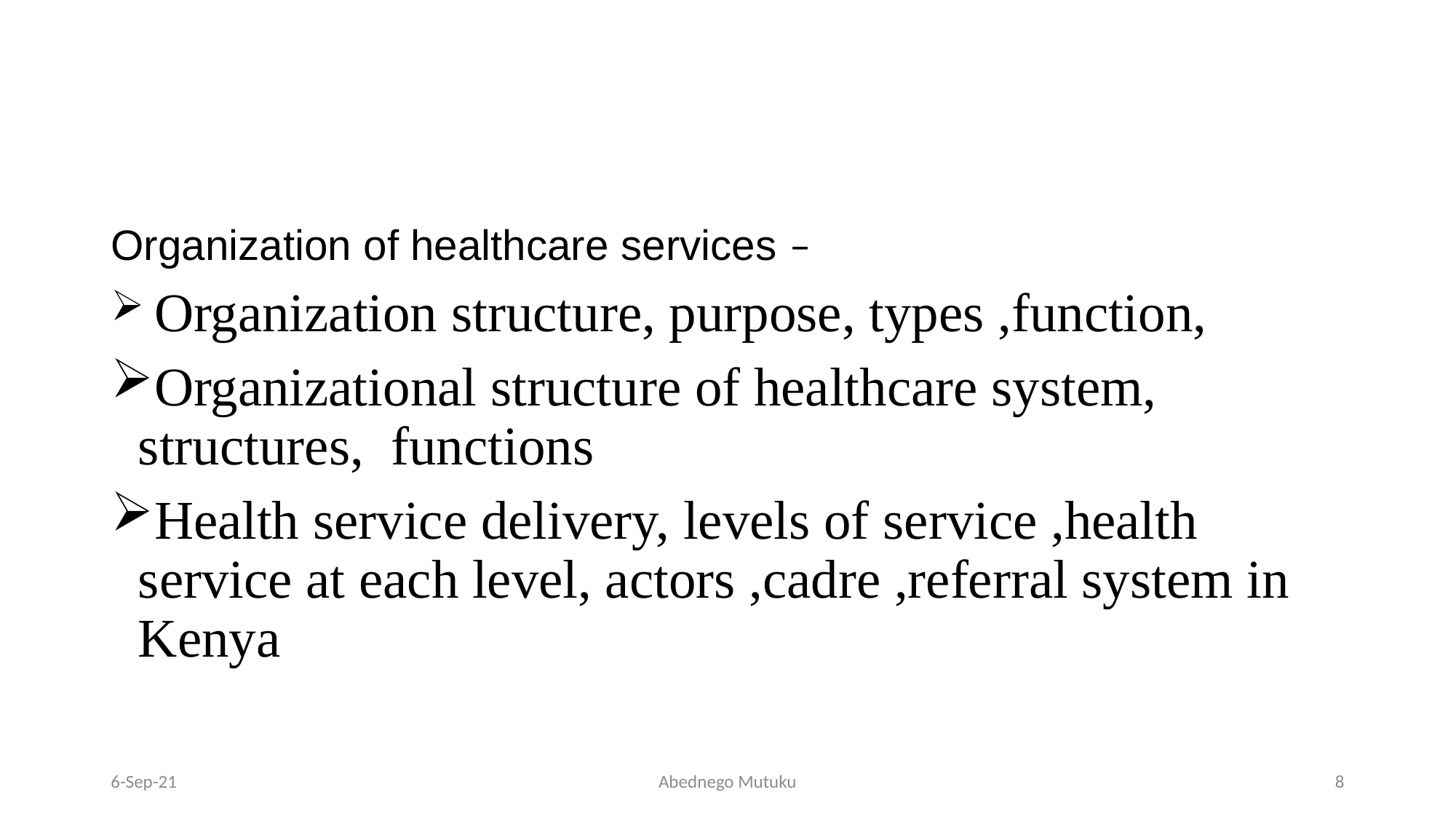

#
Organization of healthcare services –
 Organization structure, purpose, types ,function,
Organizational structure of healthcare system, structures,  functions
Health service delivery, levels of service ,health service at each level, actors ,cadre ,referral system in Kenya
6-Sep-21
Abednego Mutuku
8